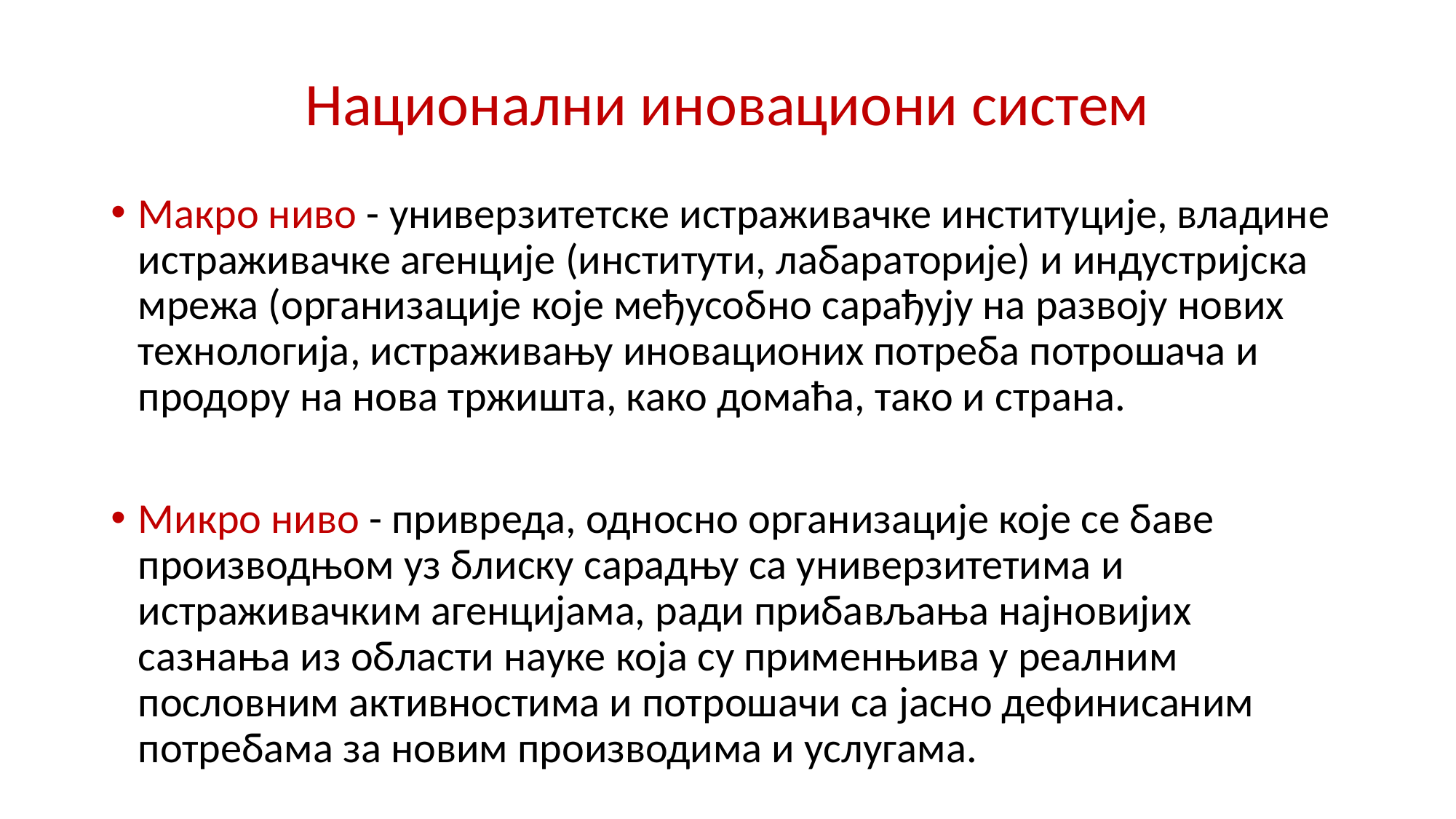

# Национални иновациони систем
Макро ниво - универзитетске истраживачке институције, владине истраживачке агенције (институти, лабараторије) и индустријска мрежа (организације које међусобно сарађују на развоју нових технологија, истраживању иновационих потреба потрошача и продору на нова тржишта, како домаћа, тако и страна.

Микро ниво - привреда, односно организације које се баве производњом уз блиску сарадњу са универзитетима и истраживачким агенцијама, ради прибављања најновијих сазнања из области науке која су применњива у реалним пословним активностима и потрошачи са јасно дефинисаним потребама за новим производима и услугама.